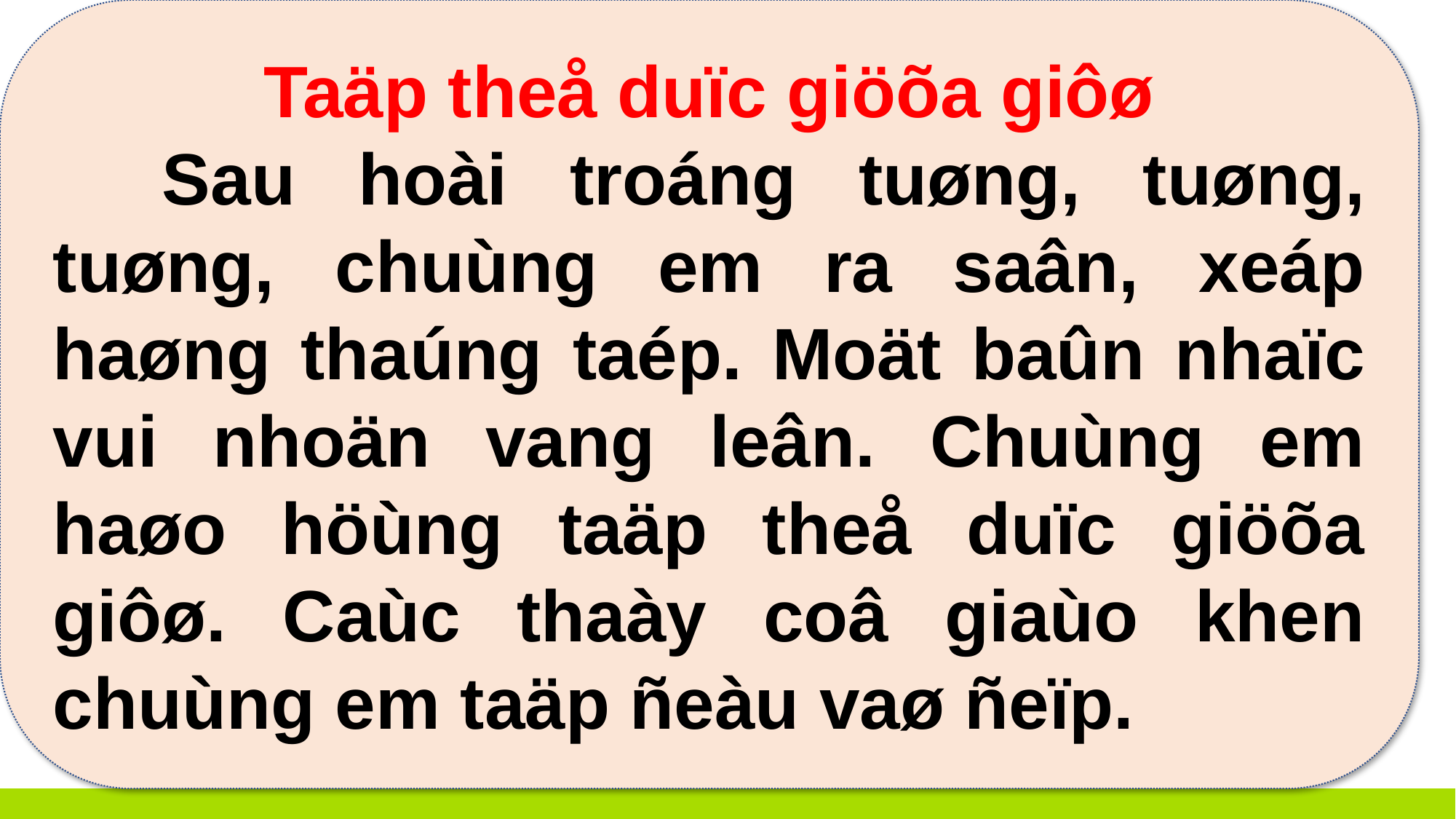

Taäp theå duïc giöõa giôø
	Sau hoài troáng tuøng, tuøng, tuøng, chuùng em ra saân, xeáp haøng thaúng taép. Moät baûn nhaïc vui nhoän vang leân. Chuùng em haøo höùng taäp theå duïc giöõa giôø. Caùc thaày coâ giaùo khen chuùng em taäp ñeàu vaø ñeïp.